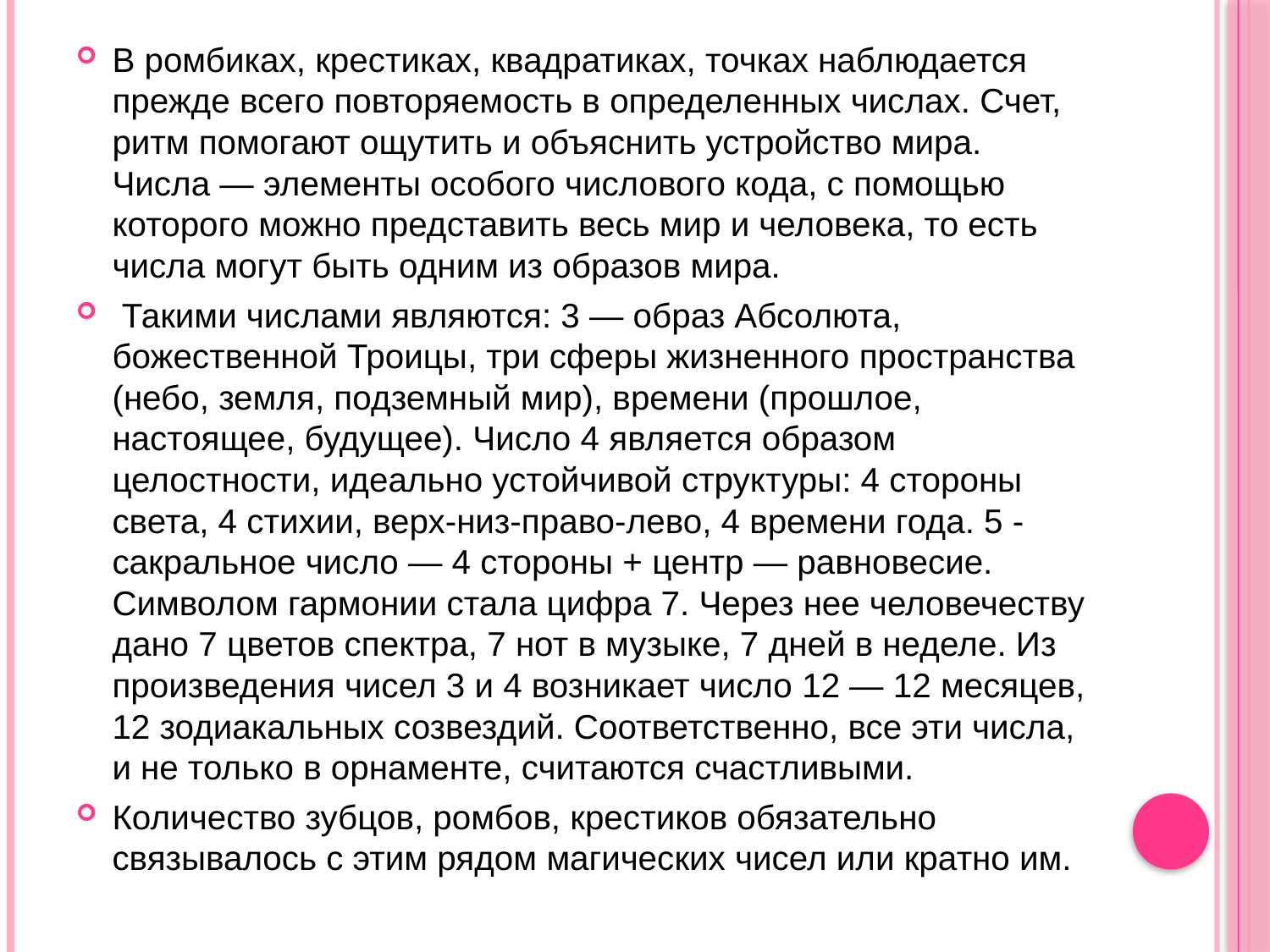

В ромбиках, крестиках, квадратиках, точках наблюдается прежде всего повторяемость в определенных числах. Счет, ритм помогают ощутить и объяснить устройство мира. Числа — элементы особого числового кода, с помощью которого можно представить весь мир и человека, то есть числа могут быть одним из образов мира.
 Такими числами являются: 3 — образ Абсолюта, божественной Троицы, три сферы жизненного пространства (небо, земля, подземный мир), времени (прошлое, настоящее, будущее). Число 4 является образом целостности, идеально устойчивой структуры: 4 стороны света, 4 стихии, верх-низ-право-лево, 4 времени года. 5 -сакральное число — 4 стороны + центр — равновесие. Символом гармонии стала цифра 7. Через нее человечеству дано 7 цветов спектра, 7 нот в музыке, 7 дней в неделе. Из произведения чисел 3 и 4 возникает число 12 — 12 месяцев, 12 зодиакальных созвездий. Соответственно, все эти числа, и не только в орнаменте, считаются счастливыми.
Количество зубцов, ромбов, крестиков обязательно связывалось с этим рядом магических чисел или кратно им.